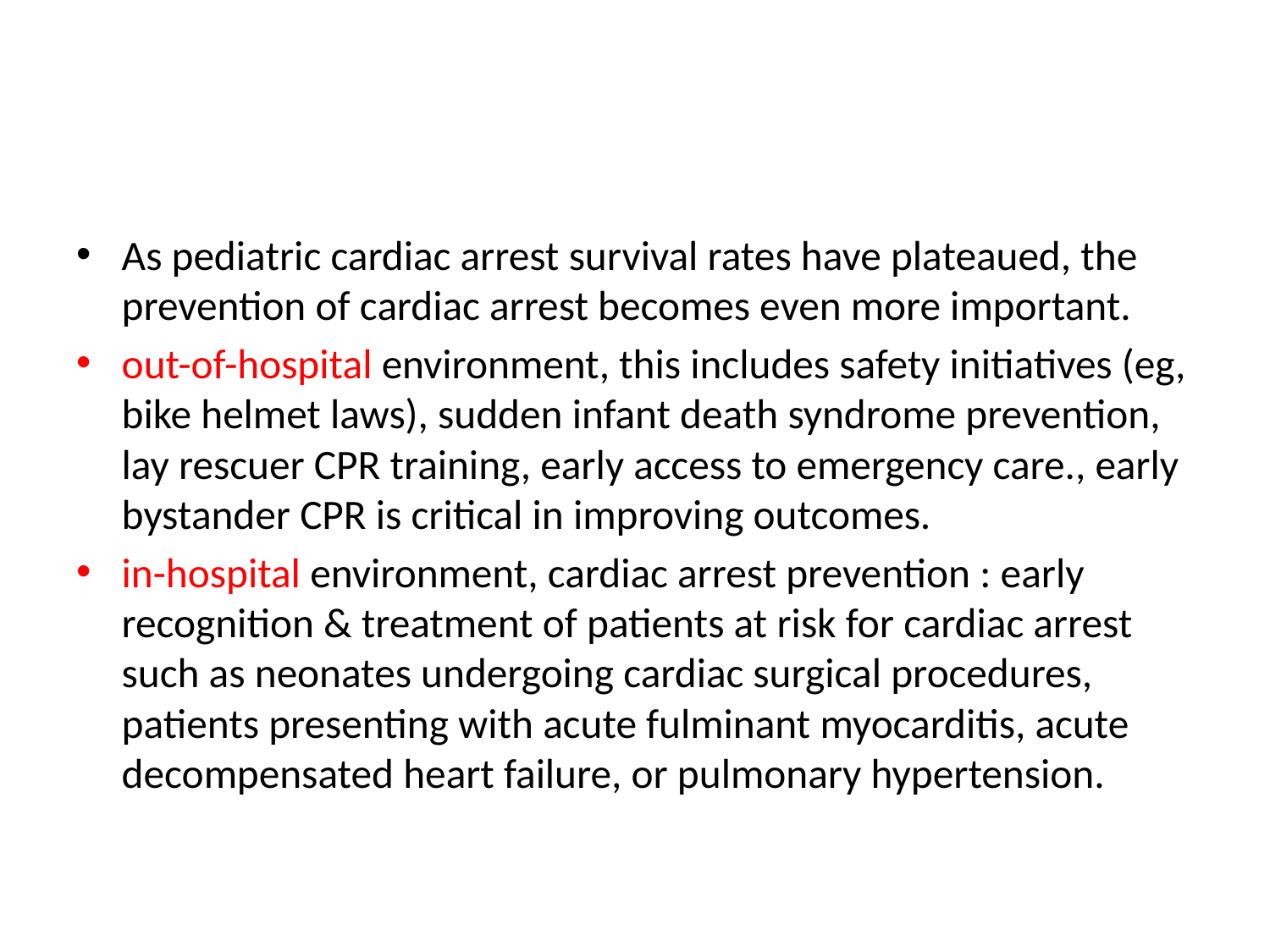

#
As pediatric cardiac arrest survival rates have plateaued, the prevention of cardiac arrest becomes even more important.
out-of-hospital environment, this includes safety initiatives (eg, bike helmet laws), sudden infant death syndrome prevention, lay rescuer CPR training, early access to emergency care., early bystander CPR is critical in improving outcomes.
in-hospital environment, cardiac arrest prevention : early recognition & treatment of patients at risk for cardiac arrest such as neonates undergoing cardiac surgical procedures, patients presenting with acute fulminant myocarditis, acute decompensated heart failure, or pulmonary hypertension.